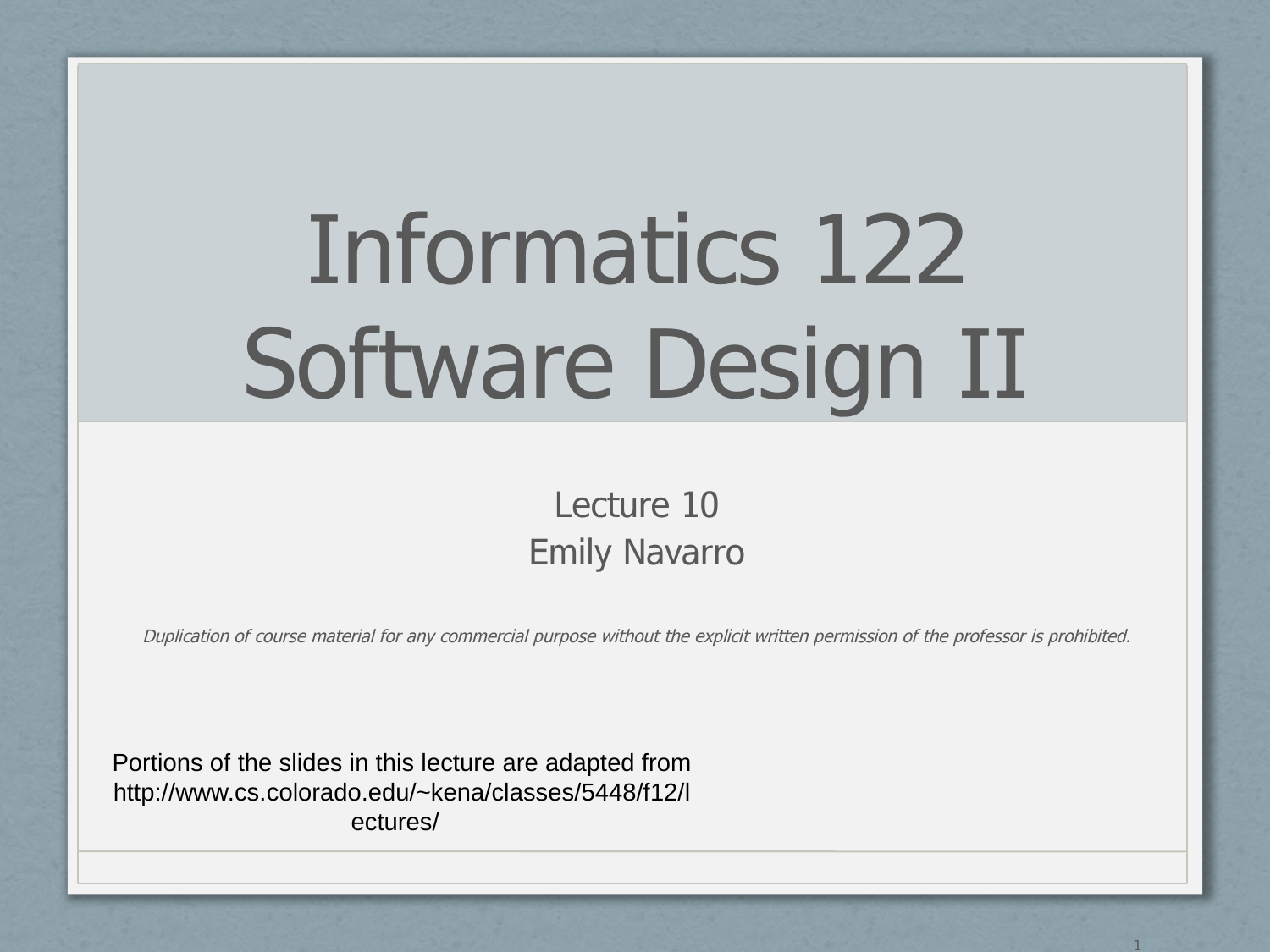

# Informatics 122 Software Design II
Lecture 10
Emily Navarro

Duplication of course material for any commercial purpose without the explicit written permission of the professor is prohibited.
Portions of the slides in this lecture are adapted from http://www.cs.colorado.edu/~kena/classes/5448/f12/lectures/
1